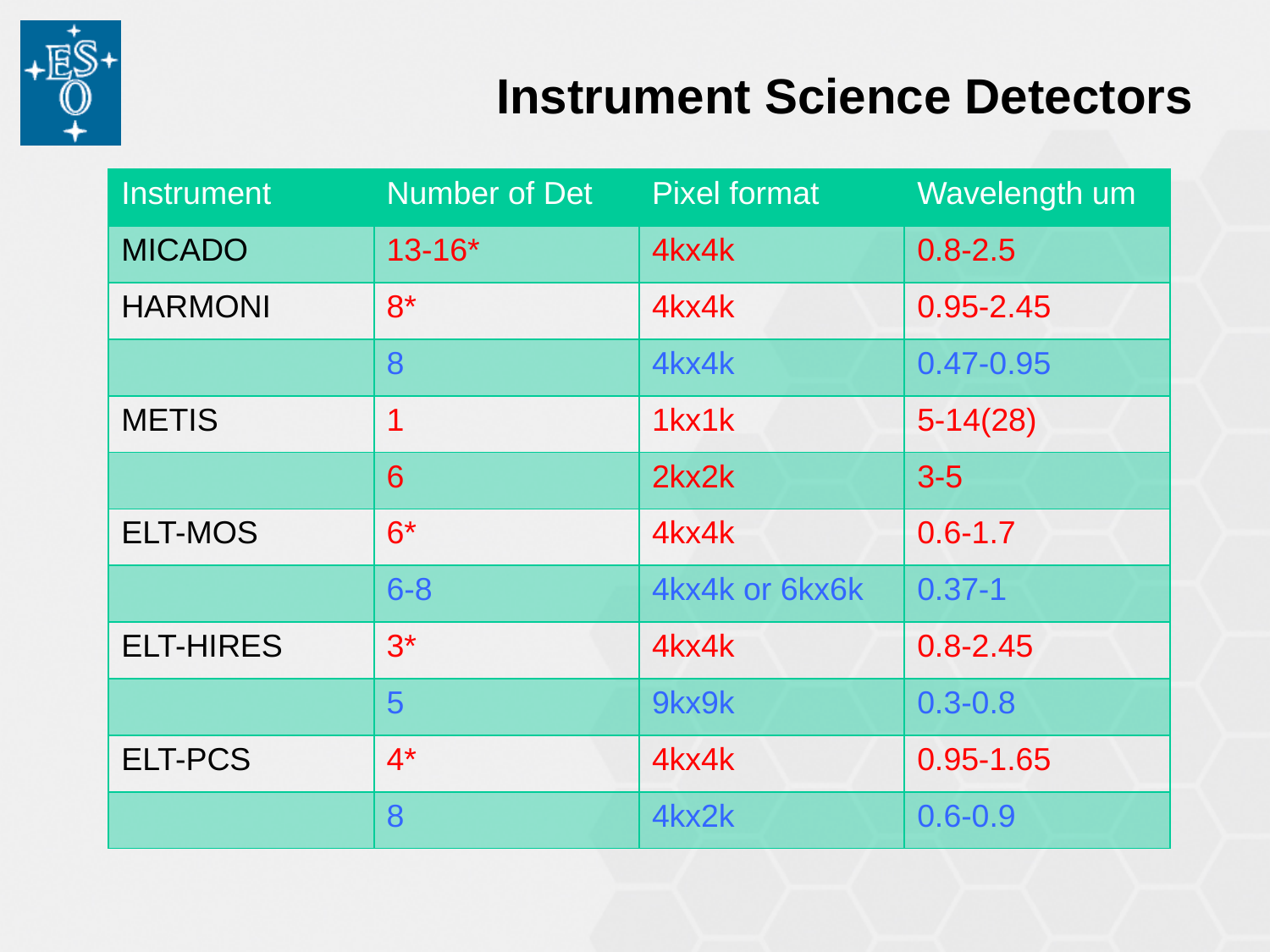

# Instrument Science Detectors
| Instrument | Number of Det | Pixel format | Wavelength um |
| --- | --- | --- | --- |
| MICADO | 13-16\* | 4kx4k | 0.8-2.5 |
| HARMONI | 8\* | 4kx4k | 0.95-2.45 |
|  | 8 | 4kx4k | 0.47-0.95 |
| METIS | 1 | 1kx1k | 5-14(28) |
|  | 6 | 2kx2k | 3-5 |
| ELT-MOS | 6\* | 4kx4k | 0.6-1.7 |
|  | 6-8 | 4kx4k or 6kx6k | 0.37-1 |
| ELT-HIRES | 3\* | 4kx4k | 0.8-2.45 |
|  | 5 | 9kx9k | 0.3-0.8 |
| ELT-PCS | 4\* | 4kx4k | 0.95-1.65 |
|  | 8 | 4kx2k | 0.6-0.9 |